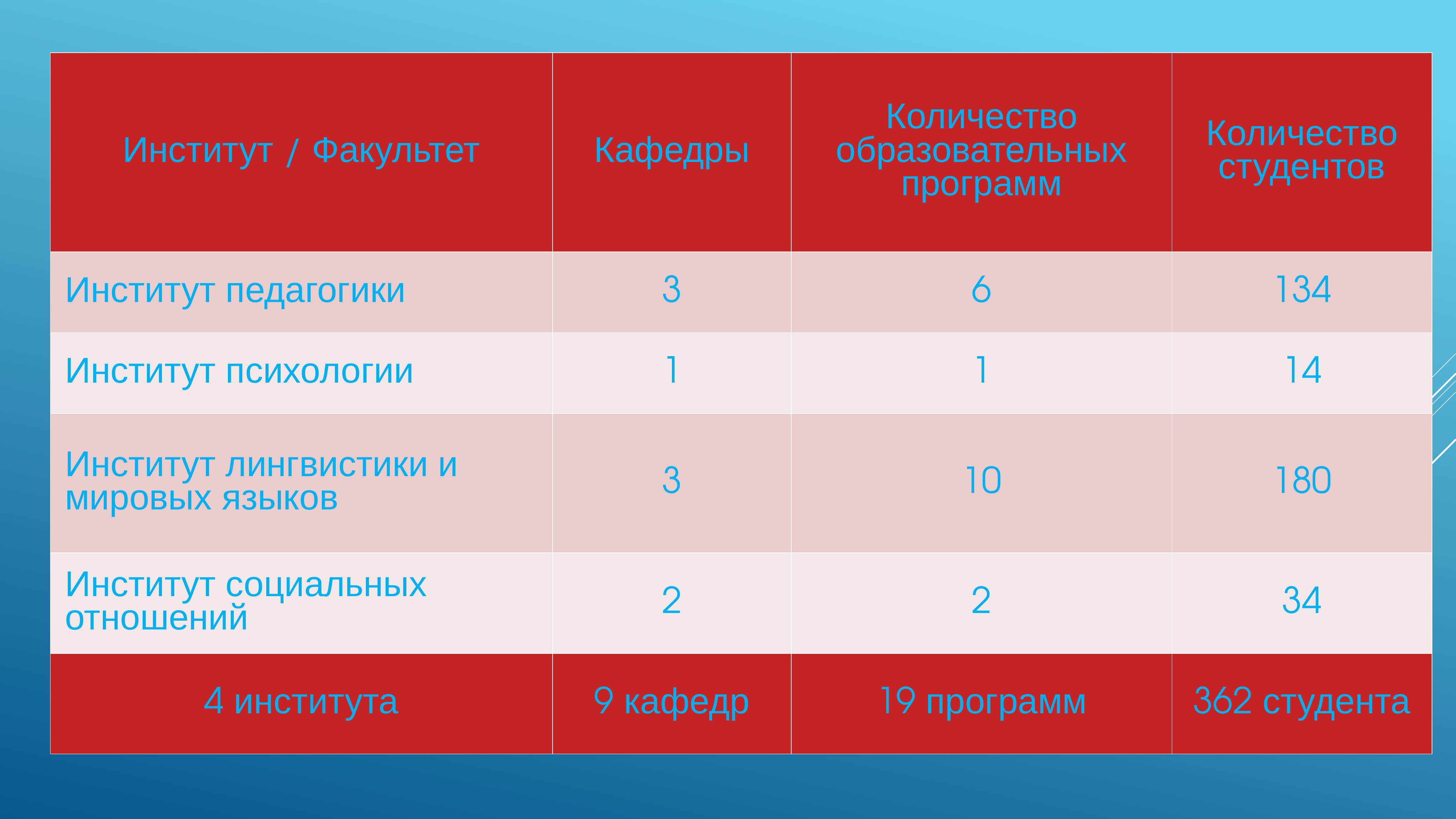

| Институт / Факультет | Кафедры | Количество образовательных программ | Количество студентов |
| --- | --- | --- | --- |
| Институт педагогики | 3 | 6 | 134 |
| Институт психологии | 1 | 1 | 14 |
| Институт лингвистики и мировых языков | 3 | 10 | 180 |
| Институт социальных отношений | 2 | 2 | 34 |
| 4 института | 9 кафедр | 19 программ | 362 студента |